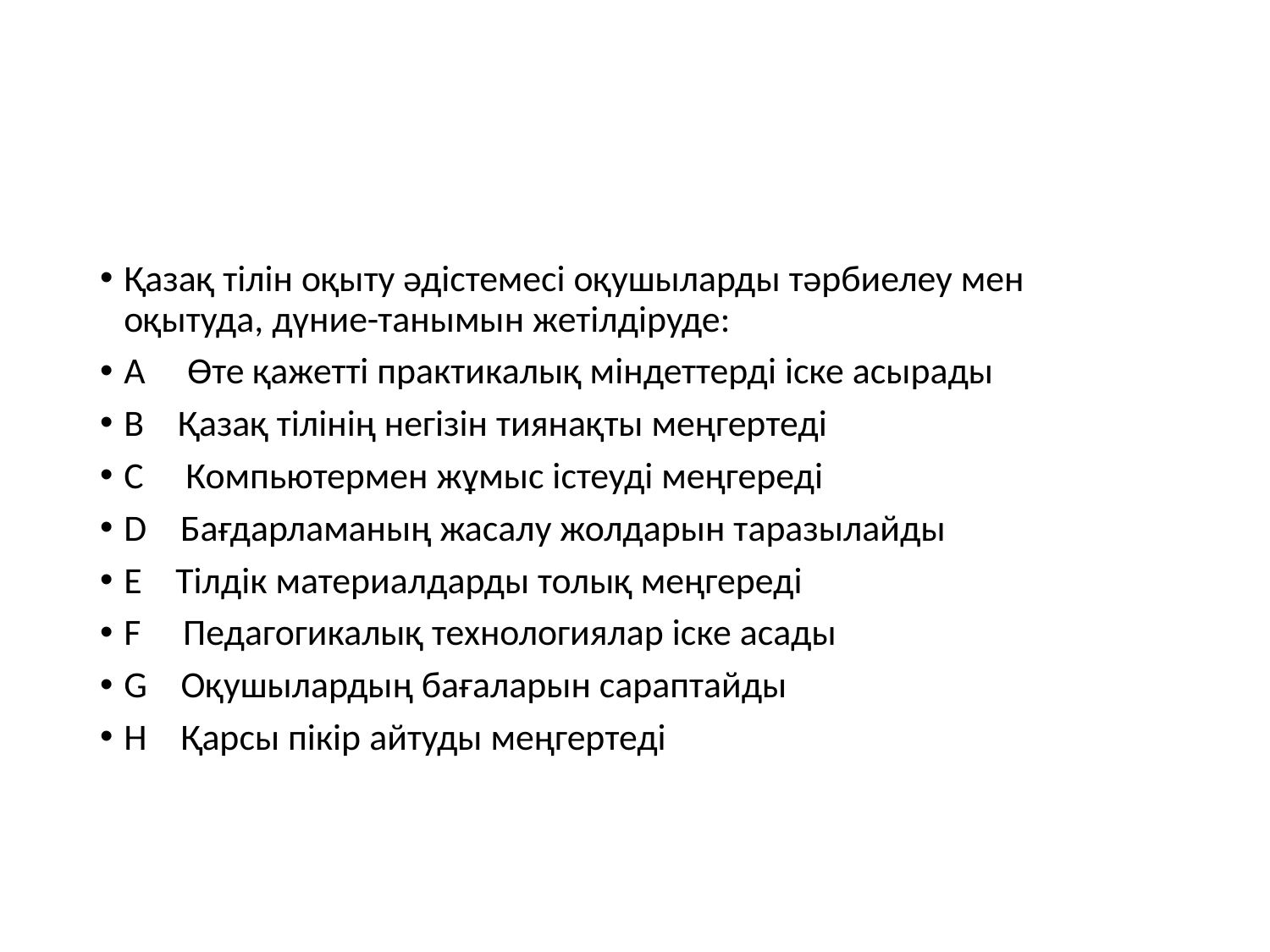

#
Қазақ тілін оқыту әдістемесі оқушыларды тәрбиелеу мен оқытуда, дүние-танымын жетілдіруде:
A     Өте қажетті практикалық міндеттерді іске асырады
B    Қазақ тілінің негізін тиянақты меңгертеді
C     Компьютермен жұмыс істеуді меңгереді
D    Бағдарламаның жасалу жолдарын таразылайды
E    Тілдік материалдарды толық меңгереді
F     Педагогикалық технологиялар іске асады
G    Оқушылардың бағаларын сараптайды
H    Қарсы пікір айтуды меңгертеді